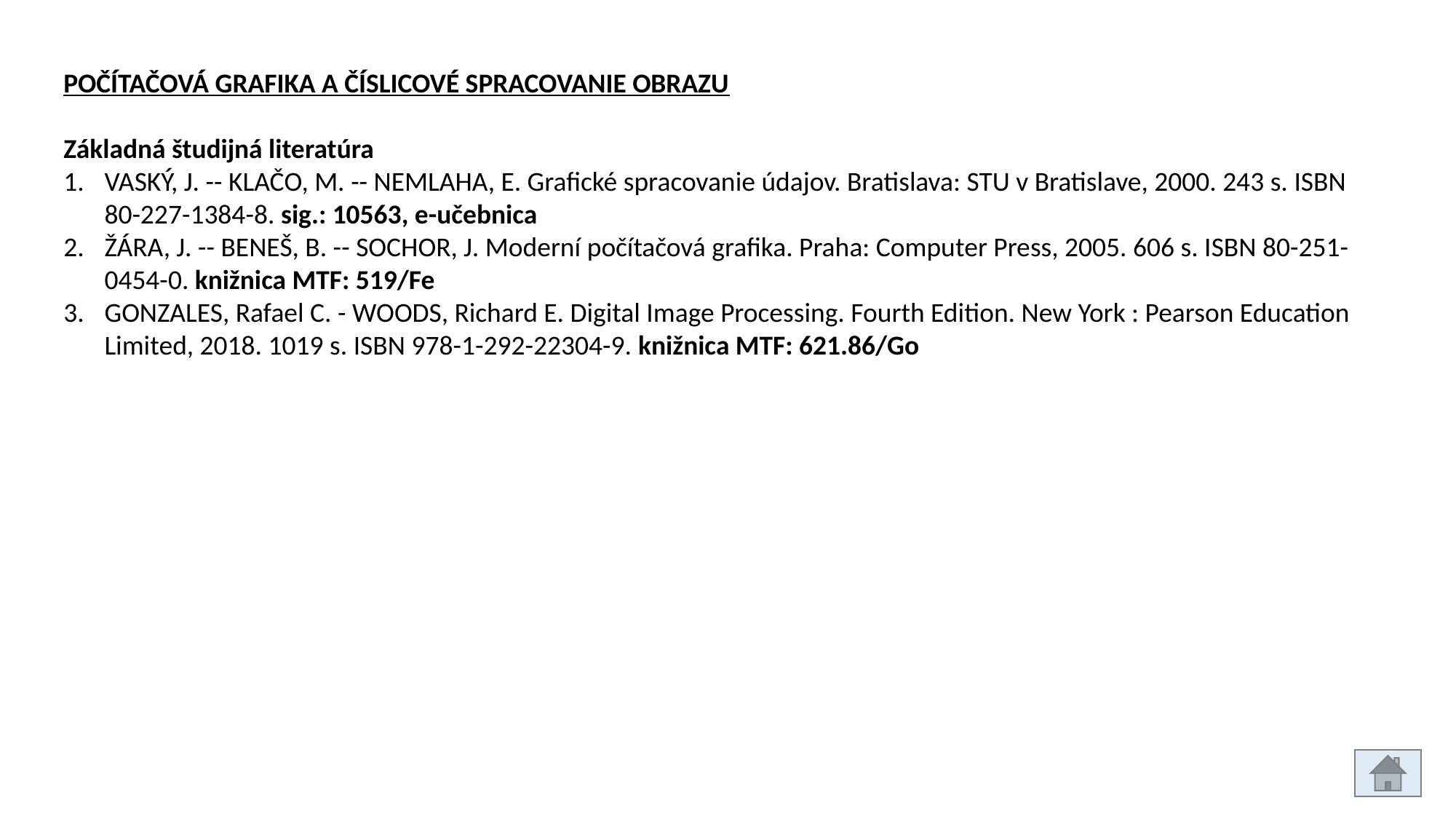

POČÍTAČOVÁ GRAFIKA A ČÍSLICOVÉ SPRACOVANIE OBRAZU

Základná študijná literatúra
VASKÝ, J. -- KLAČO, M. -- NEMLAHA, E. Grafické spracovanie údajov. Bratislava: STU v Bratislave, 2000. 243 s. ISBN 80-227-1384-8. sig.: 10563, e-učebnica
ŽÁRA, J. -- BENEŠ, B. -- SOCHOR, J. Moderní počítačová grafika. Praha: Computer Press, 2005. 606 s. ISBN 80-251-0454-0. knižnica MTF: 519/Fe
GONZALES, Rafael C. - WOODS, Richard E. Digital Image Processing. Fourth Edition. New York : Pearson Education Limited, 2018. 1019 s. ISBN 978-1-292-22304-9. knižnica MTF: 621.86/Go